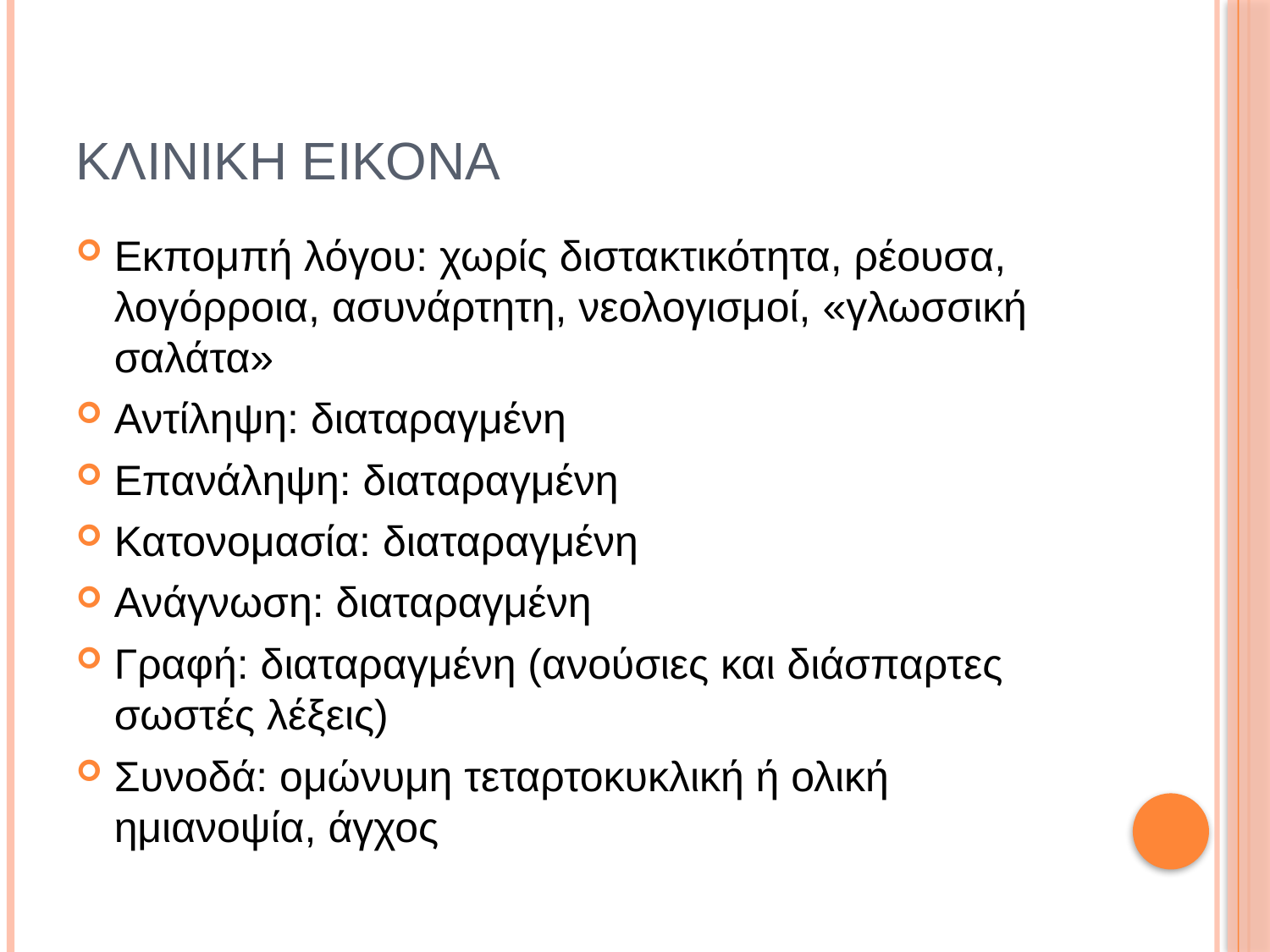

# Κλινικη εικονα
Εκπομπή λόγου: χωρίς διστακτικότητα, ρέουσα, λογόρροια, ασυνάρτητη, νεολογισμοί, «γλωσσική σαλάτα»
Αντίληψη: διαταραγμένη
Επανάληψη: διαταραγμένη
Κατονομασία: διαταραγμένη
Ανάγνωση: διαταραγμένη
Γραφή: διαταραγμένη (ανούσιες και διάσπαρτες σωστές λέξεις)
Συνοδά: ομώνυμη τεταρτοκυκλική ή ολική ημιανοψία, άγχος